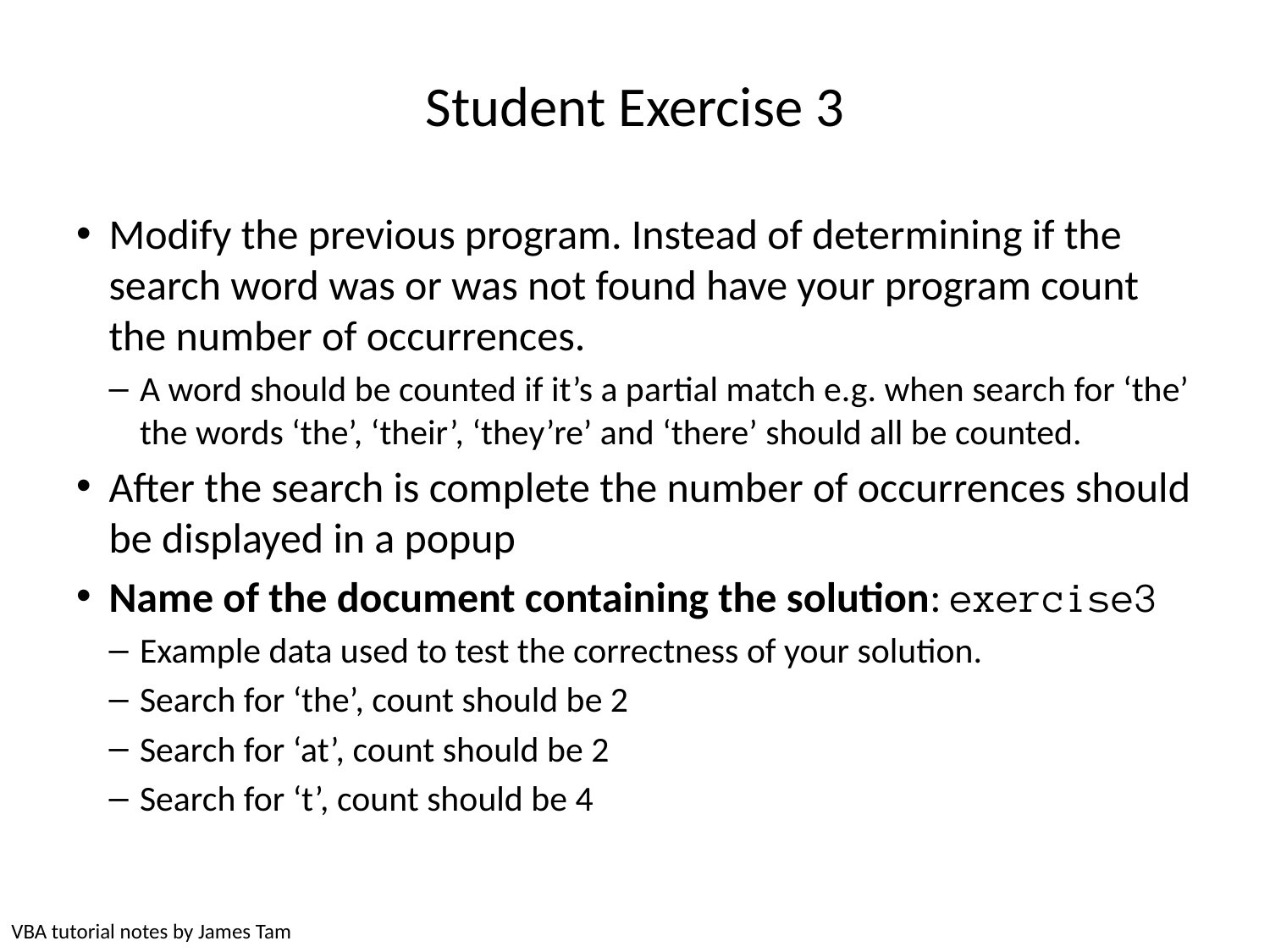

# Student Exercise 3
Modify the previous program. Instead of determining if the search word was or was not found have your program count the number of occurrences.
A word should be counted if it’s a partial match e.g. when search for ‘the’ the words ‘the’, ‘their’, ‘they’re’ and ‘there’ should all be counted.
After the search is complete the number of occurrences should be displayed in a popup
Name of the document containing the solution: exercise3
Example data used to test the correctness of your solution.
Search for ‘the’, count should be 2
Search for ‘at’, count should be 2
Search for ‘t’, count should be 4